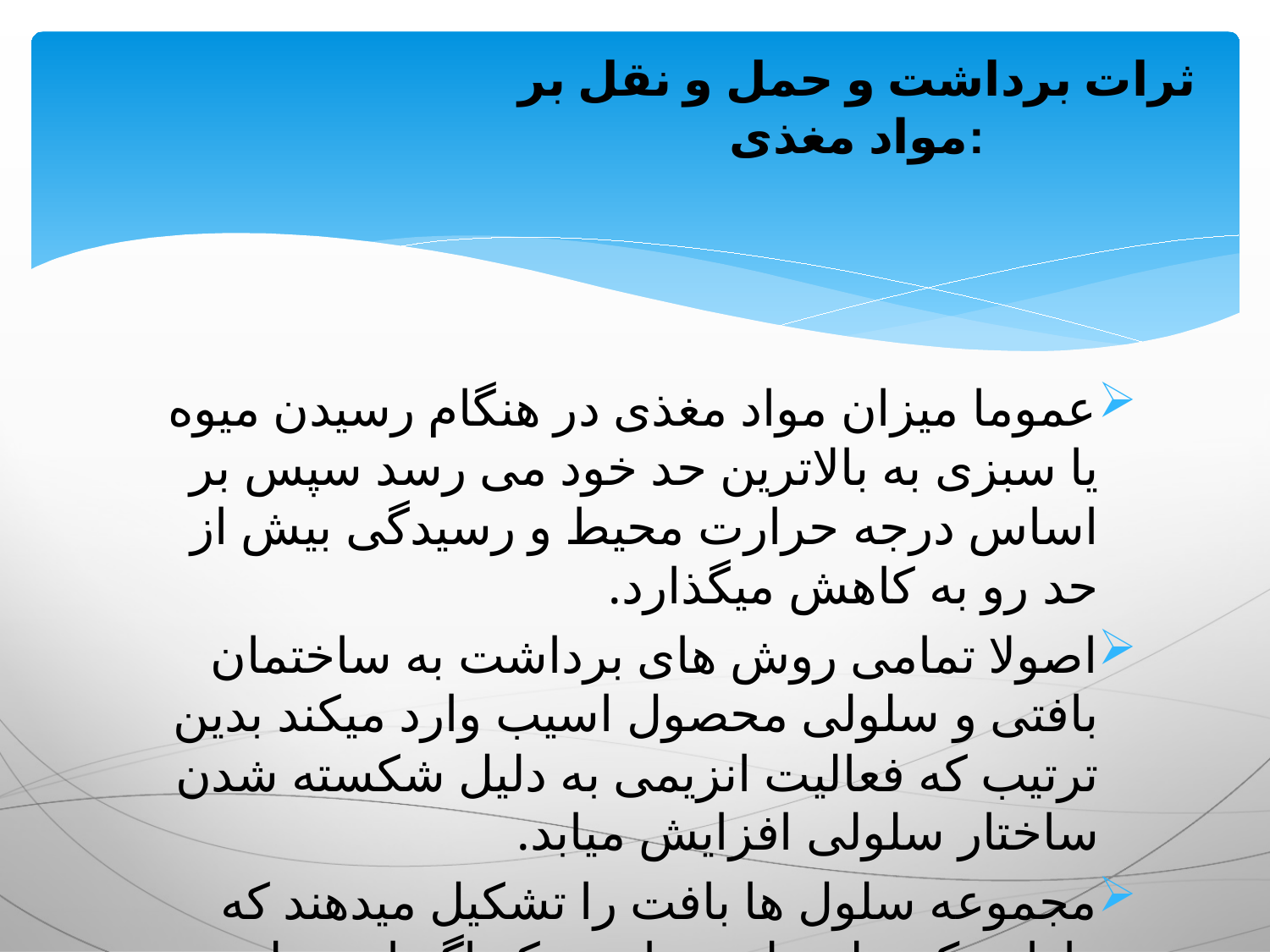

# ثرات برداشت و حمل و نقل بر مواد مغذی:
عموما میزان مواد مغذی در هنگام رسیدن میوه یا سبزی به بالاترین حد خود می رسد سپس بر اساس درجه حرارت محیط و رسیدگی بیش از حد رو به کاهش میگذارد.
اصولا تمامی روش های برداشت به ساختمان بافتی و سلولی محصول اسیب وارد میکند بدین ترتیب که فعالیت انزیمی به دلیل شکسته شدن ساختار سلولی افزایش میابد.
مجموعه سلول ها بافت را تشکیل میدهند که دارای یک نظم طبیعی است که اگر این نظم به هم بخورد واکنش های تخریبی اغاز میگردد